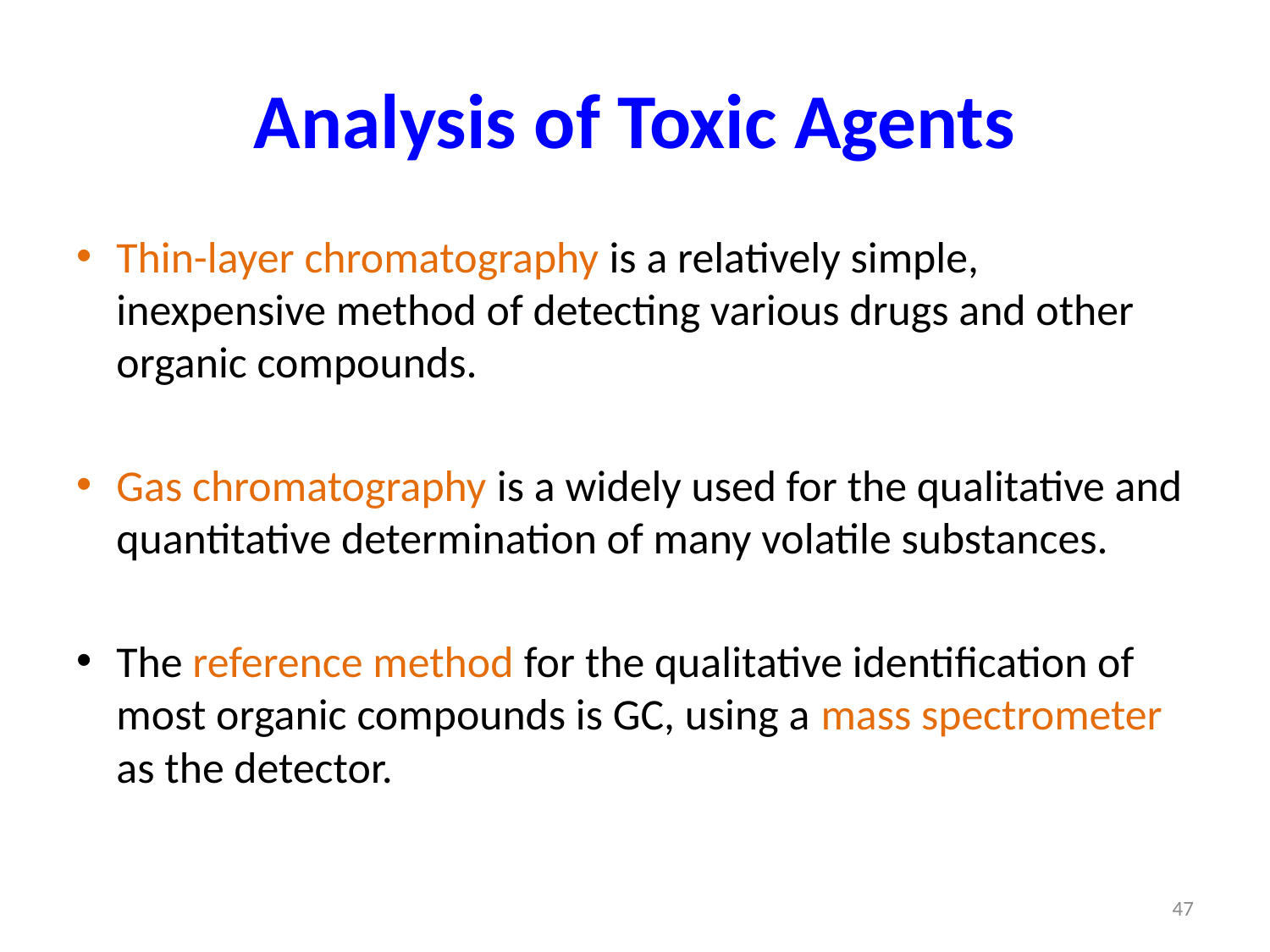

# Analysis of Toxic Agents
Thin-layer chromatography is a relatively simple, inexpensive method of detecting various drugs and other organic compounds.

Gas chromatography is a widely used for the qualitative and quantitative determination of many volatile substances.

The reference method for the qualitative identification of most organic compounds is GC, using a mass spectrometer as the detector.

47